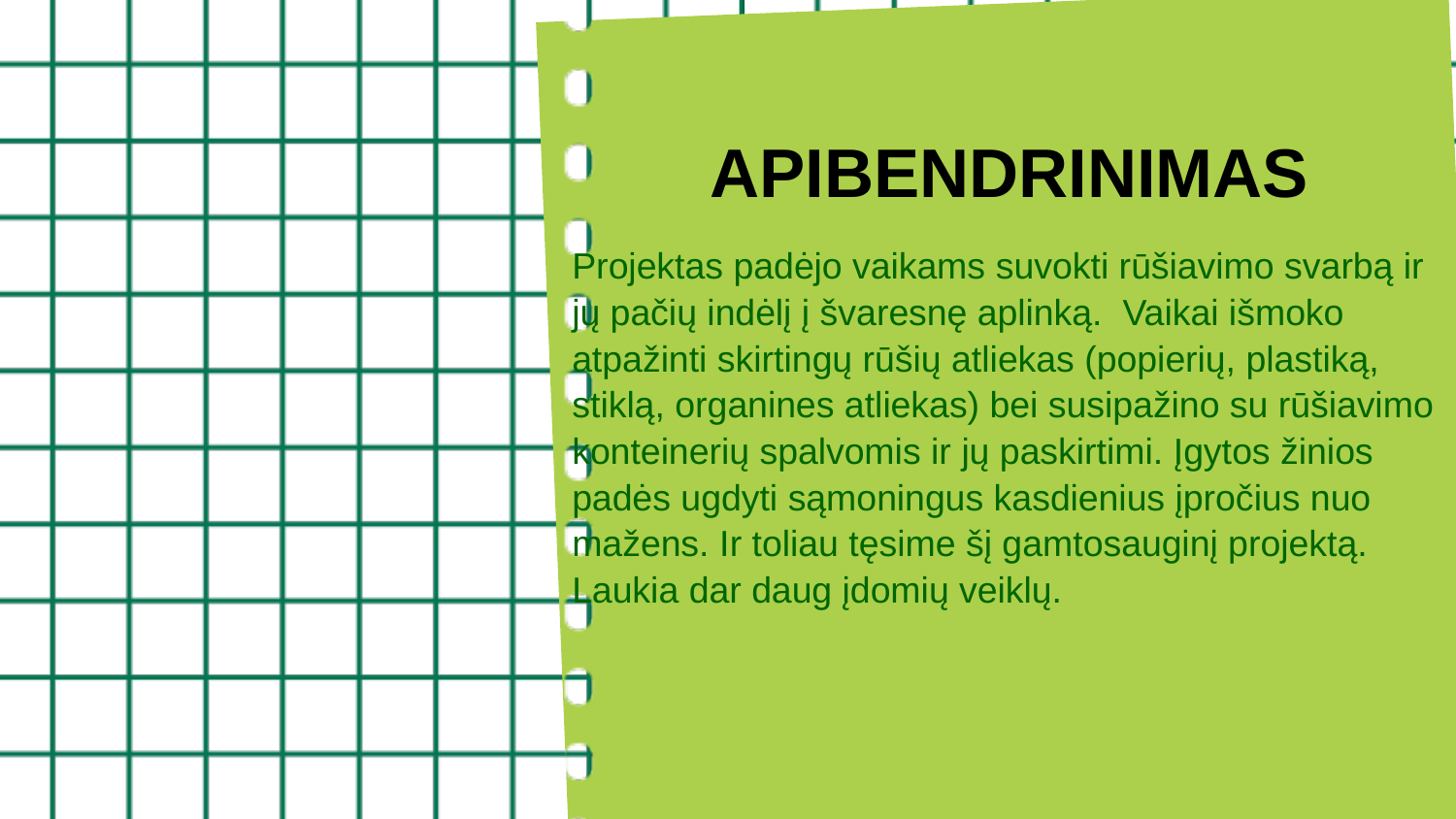

APIBENDRINIMAS
Projektas padėjo vaikams suvokti rūšiavimo svarbą ir jų pačių indėlį į švaresnę aplinką.  Vaikai išmoko atpažinti skirtingų rūšių atliekas (popierių, plastiką, stiklą, organines atliekas) bei susipažino su rūšiavimo konteinerių spalvomis ir jų paskirtimi. Įgytos žinios padės ugdyti sąmoningus kasdienius įpročius nuo mažens. Ir toliau tęsime šį gamtosauginį projektą. Laukia dar daug įdomių veiklų.